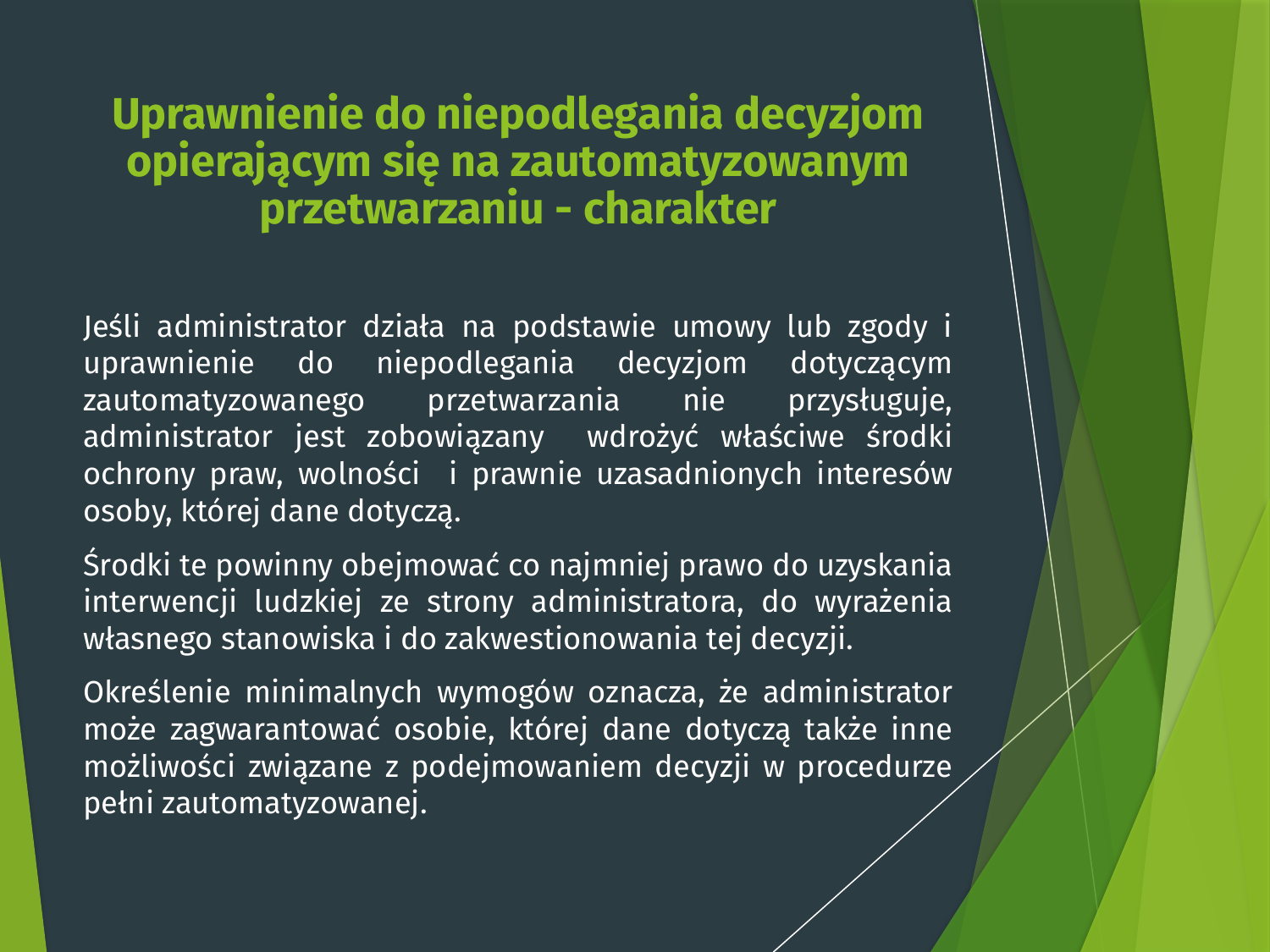

# Uprawnienie do niepodlegania decyzjom opierającym się na zautomatyzowanym przetwarzaniu - charakter
Jeśli administrator działa na podstawie umowy lub zgody i uprawnienie do niepodlegania decyzjom dotyczącym zautomatyzowanego przetwarzania nie przysługuje, administrator jest zobowiązany  wdrożyć właściwe środki ochrony praw, wolności  i prawnie uzasadnionych interesów osoby, której dane dotyczą.
Środki te powinny obejmować co najmniej prawo do uzyskania interwencji ludzkiej ze strony administratora, do wyrażenia własnego stanowiska i do zakwestionowania tej decyzji.
Określenie minimalnych wymogów oznacza, że administrator może zagwarantować osobie, której dane dotyczą także inne możliwości związane z podejmowaniem decyzji w procedurze pełni zautomatyzowanej.